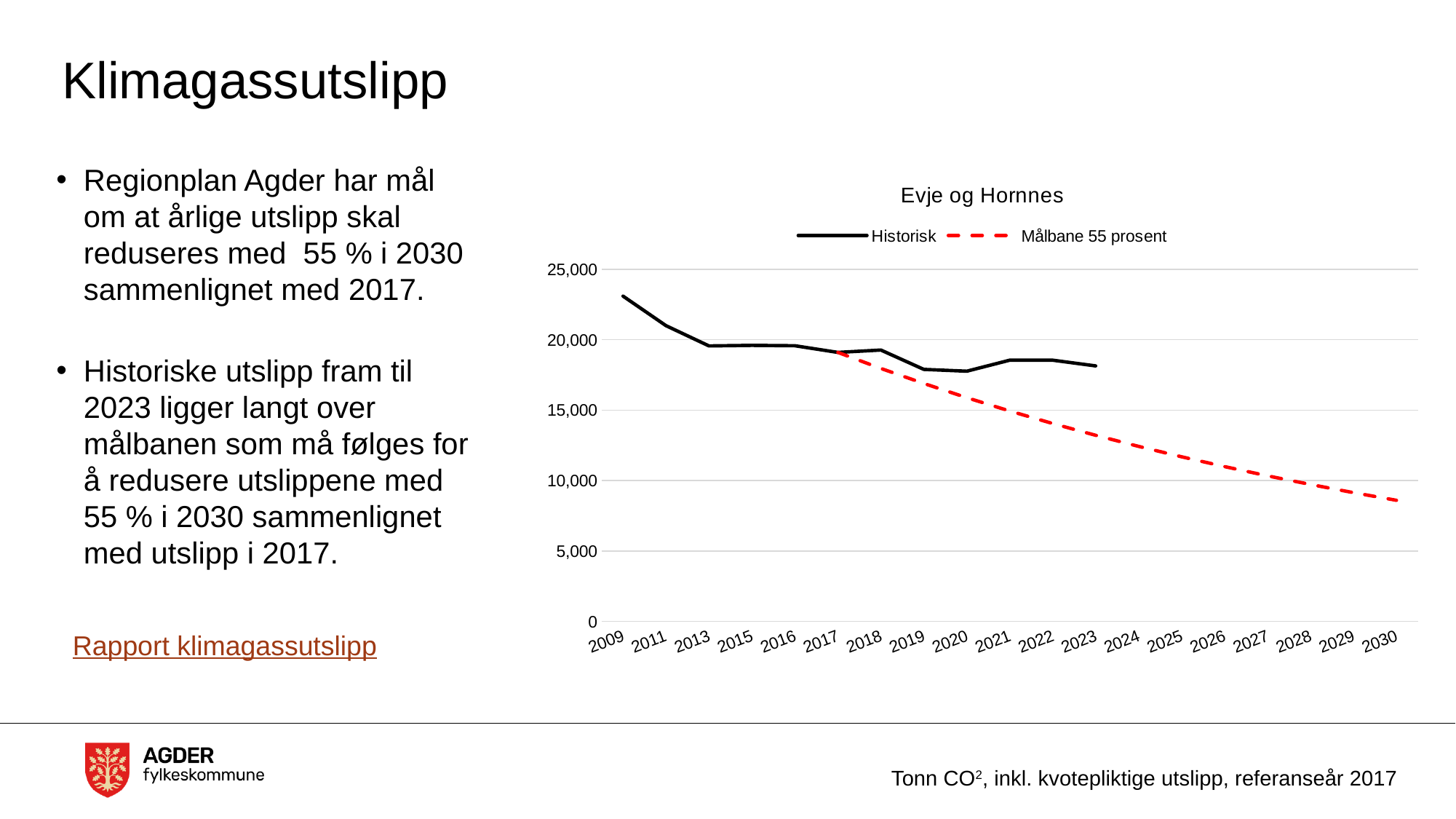

# Klimagassutslipp
Regionplan Agder har mål om at årlige utslipp skal reduseres med  55 % i 2030 sammenlignet med 2017.

Historiske utslipp fram til 2023 ligger langt over målbanen som må følges for å redusere utslippene med 55 % i 2030 sammenlignet med utslipp i 2017.

### Chart:

| Category | Historisk | Målbane 55 prosent |
|---|---|---|
| 2009 | 23093.248332712486 | None |
| 2011 | 20997.08337933458 | None |
| 2013 | 19559.99374594328 | None |
| 2015 | 19598.572193314234 | None |
| 2016 | 19570.276335281505 | None |
| 2017 | 19097.352702049175 | 19097.352702049175 |
| 2018 | 19264.990850901762 | 17959.57062276649 |
| 2019 | 17893.348635061462 | 16889.575324203306 |
| 2020 | 17762.746177407924 | 15883.328205537922 |
| 2021 | 18544.06690171032 | 14937.031277708384 |
| 2022 | 18545.039076970836 | 14047.112828245074 |
| 2023 | 18140.27885547415 | 13210.213940163889 |
| 2024 | None | 12423.175814036804 |
| 2025 | None | 11683.027845388118 |
| 2026 | None | 10986.976412415584 |
| 2027 | None | 10332.394331716689 |
| 2028 | None | 9716.810942221671 |
| 2029 | None | 9137.902779905988 |
| 2030 | None | 8593.48480808475 |
Rapport klimagassutslipp
Tonn CO2, inkl. kvotepliktige utslipp, referanseår 2017